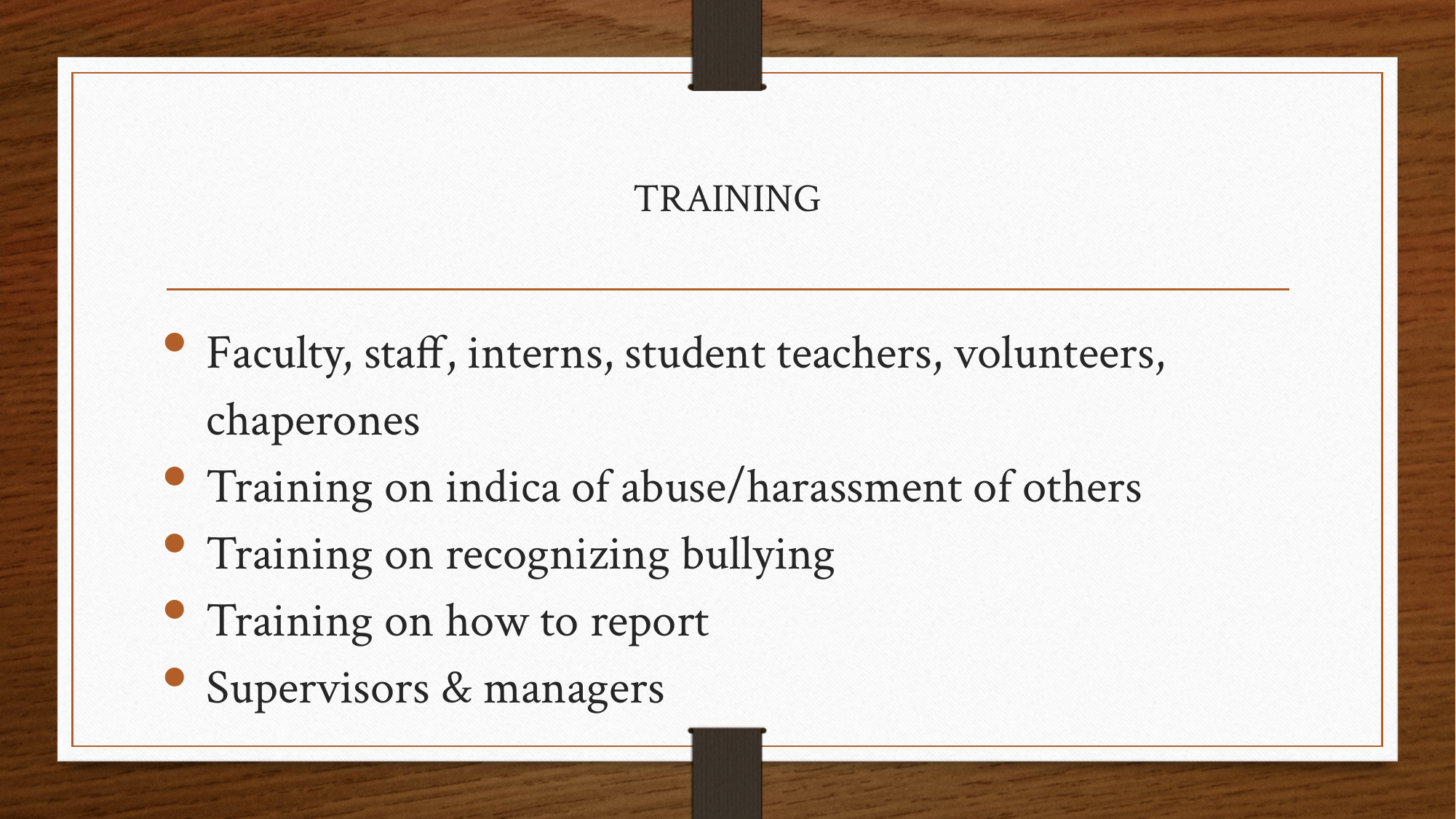

# TRAINING
Faculty, staff, interns, student teachers, volunteers, chaperones
Training on indica of abuse/harassment of others
Training on recognizing bullying
Training on how to report
Supervisors & managers